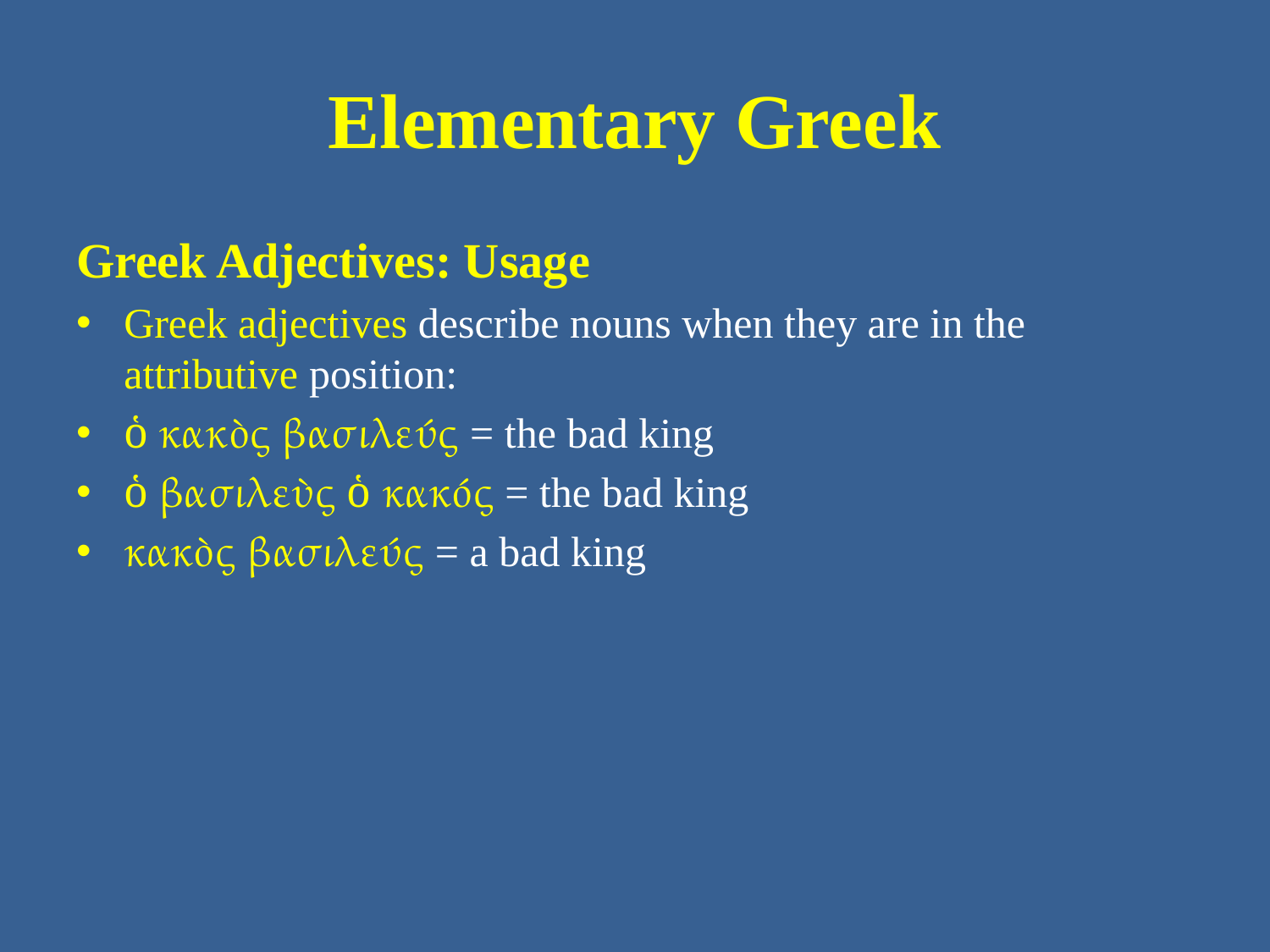

# Elementary Greek
Greek Adjectives: Usage
Greek adjectives describe nouns when they are in the attributive position:
ὁ κακὸς βασιλεύς = the bad king
ὁ βασιλεὺς ὁ κακός = the bad king
κακὸς βασιλεύς = a bad king